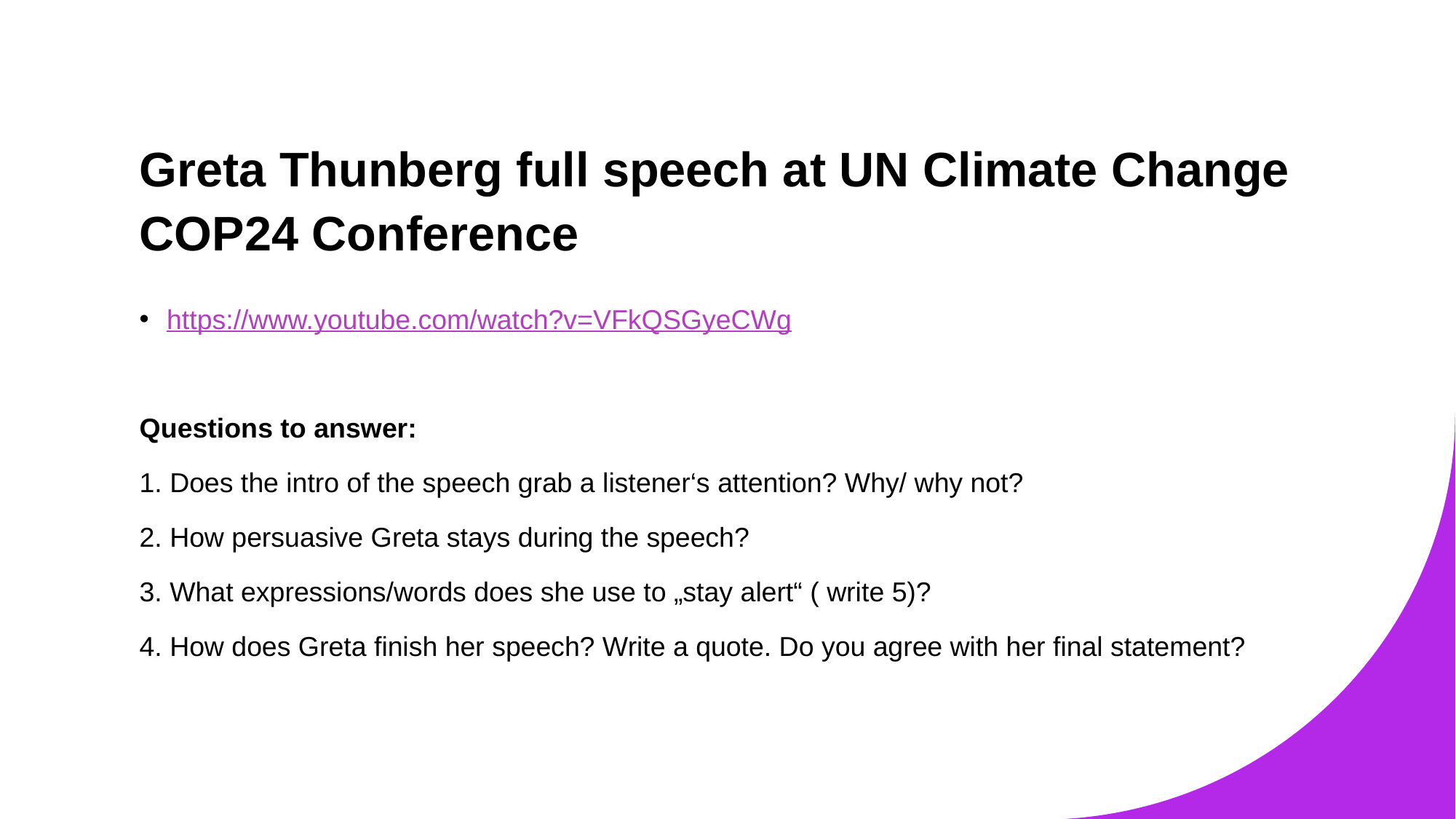

# Greta Thunberg full speech at UN Climate Change COP24 Conference
https://www.youtube.com/watch?v=VFkQSGyeCWg

Questions to answer:
1. Does the intro of the speech grab a listener‘s attention? Why/ why not?
2. How persuasive Greta stays during the speech?
3. What expressions/words does she use to „stay alert“ ( write 5)?
4. How does Greta finish her speech? Write a quote. Do you agree with her final statement?